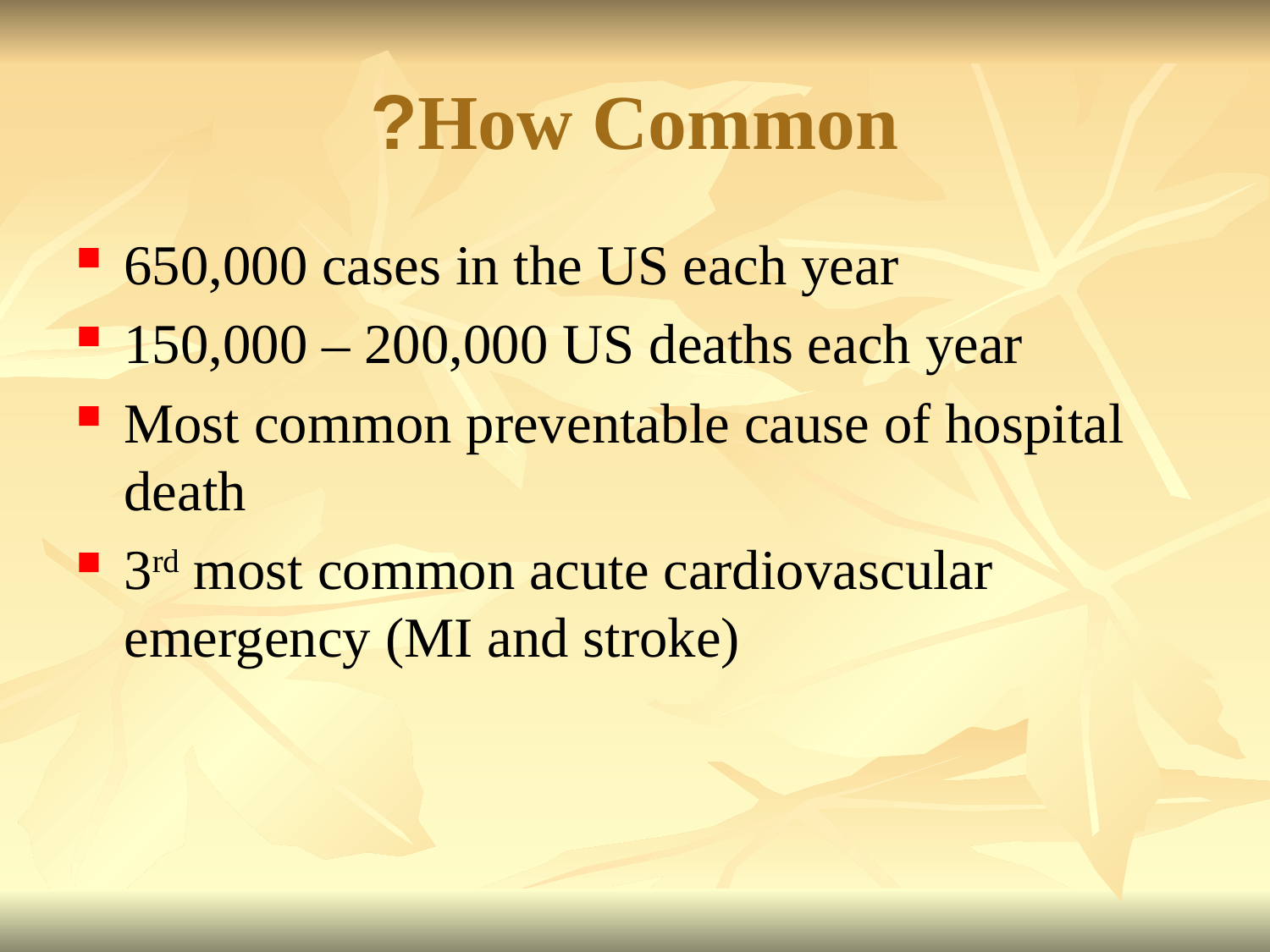

# How Common?
650,000 cases in the US each year
150,000 – 200,000 US deaths each year
Most common preventable cause of hospital death
3rd most common acute cardiovascular emergency (MI and stroke)